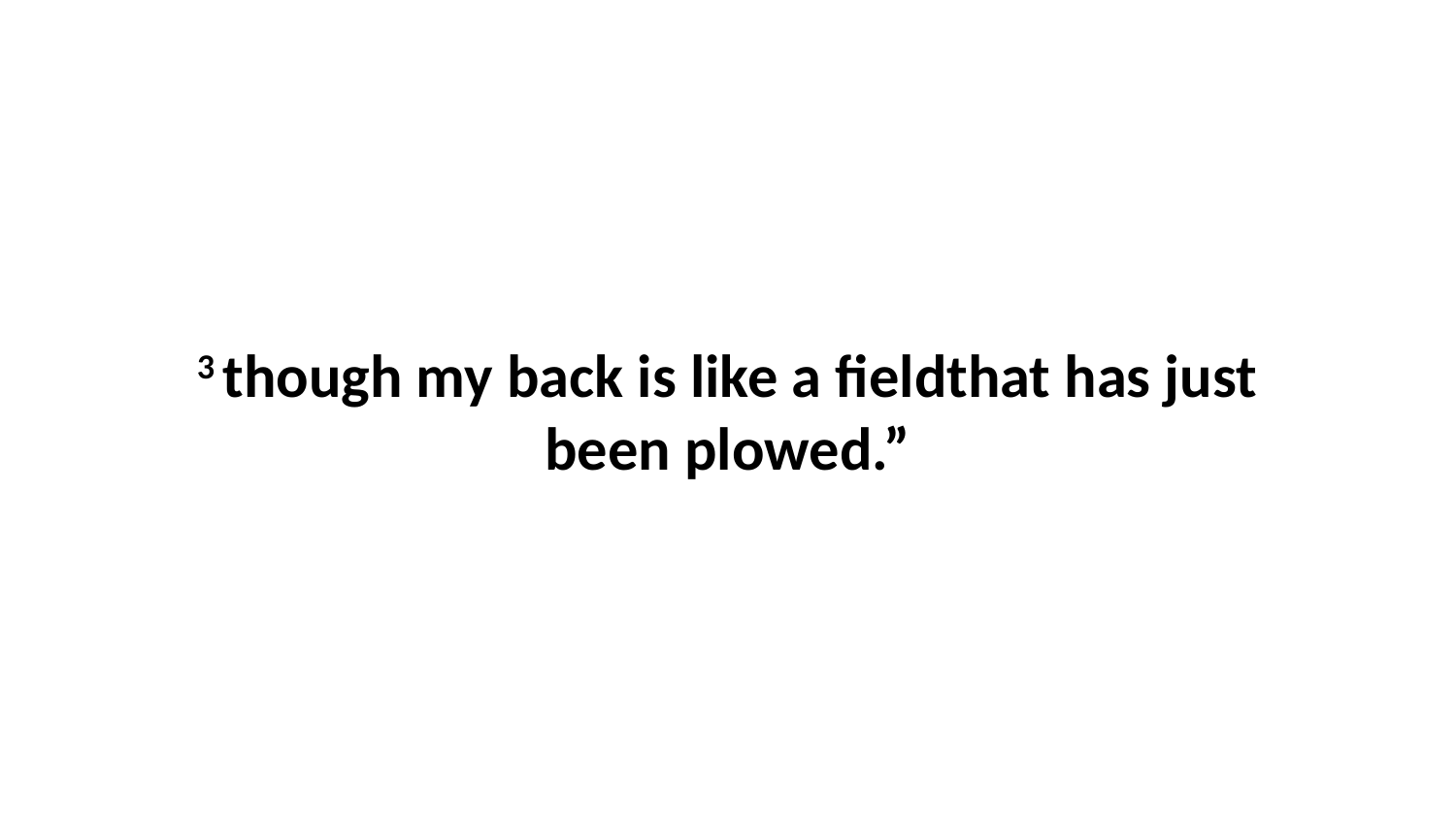

3 though my back is like a fieldthat has just been plowed.”